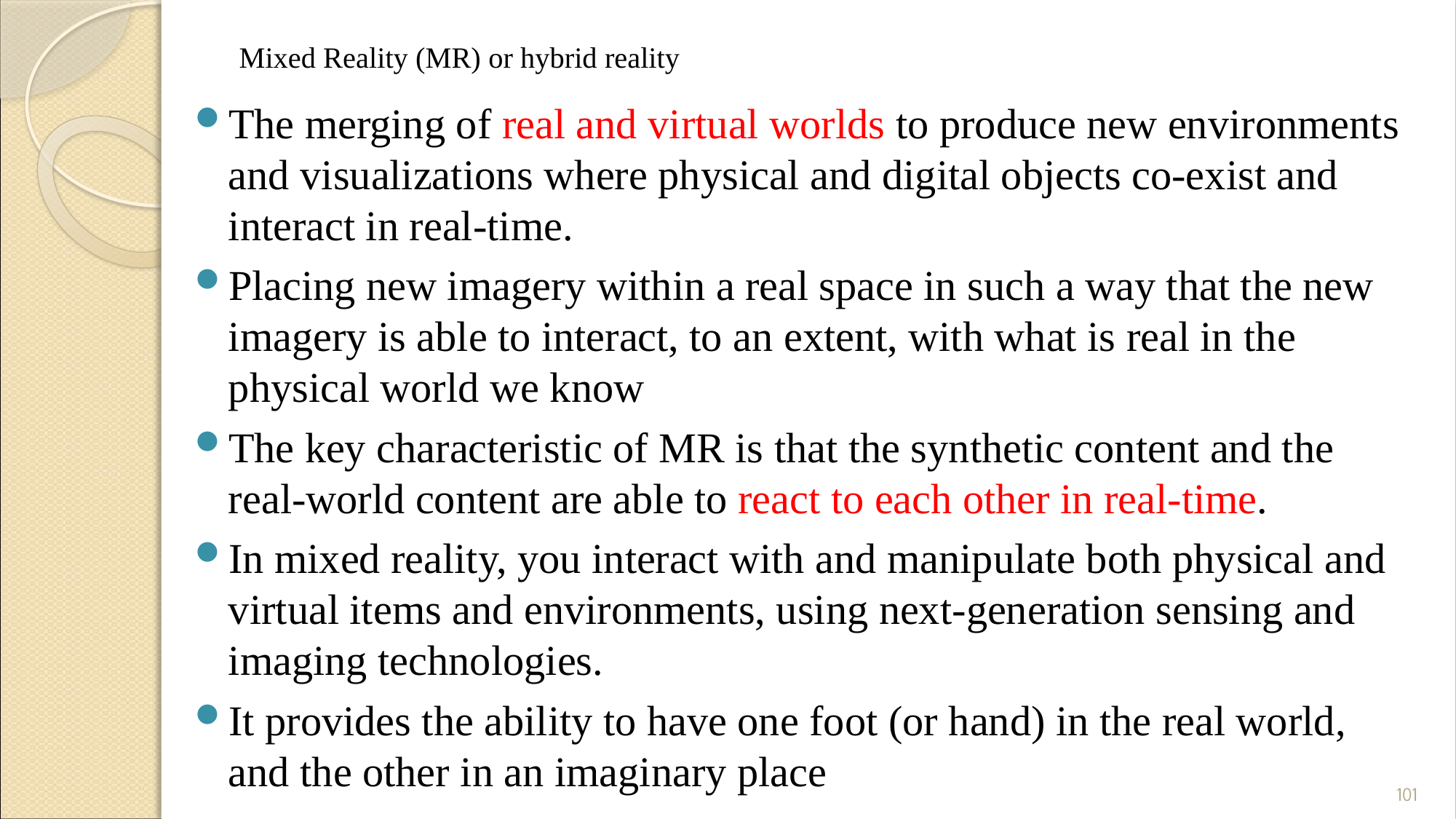

# Mixed Reality (MR) or hybrid reality
The merging of real and virtual worlds to produce new environments and visualizations where physical and digital objects co-exist and interact in real-time.
Placing new imagery within a real space in such a way that the new imagery is able to interact, to an extent, with what is real in the physical world we know
The key characteristic of MR is that the synthetic content and the real-world content are able to react to each other in real-time.
In mixed reality, you interact with and manipulate both physical and virtual items and environments, using next-generation sensing and imaging technologies.
It provides the ability to have one foot (or hand) in the real world, and the other in an imaginary place
101